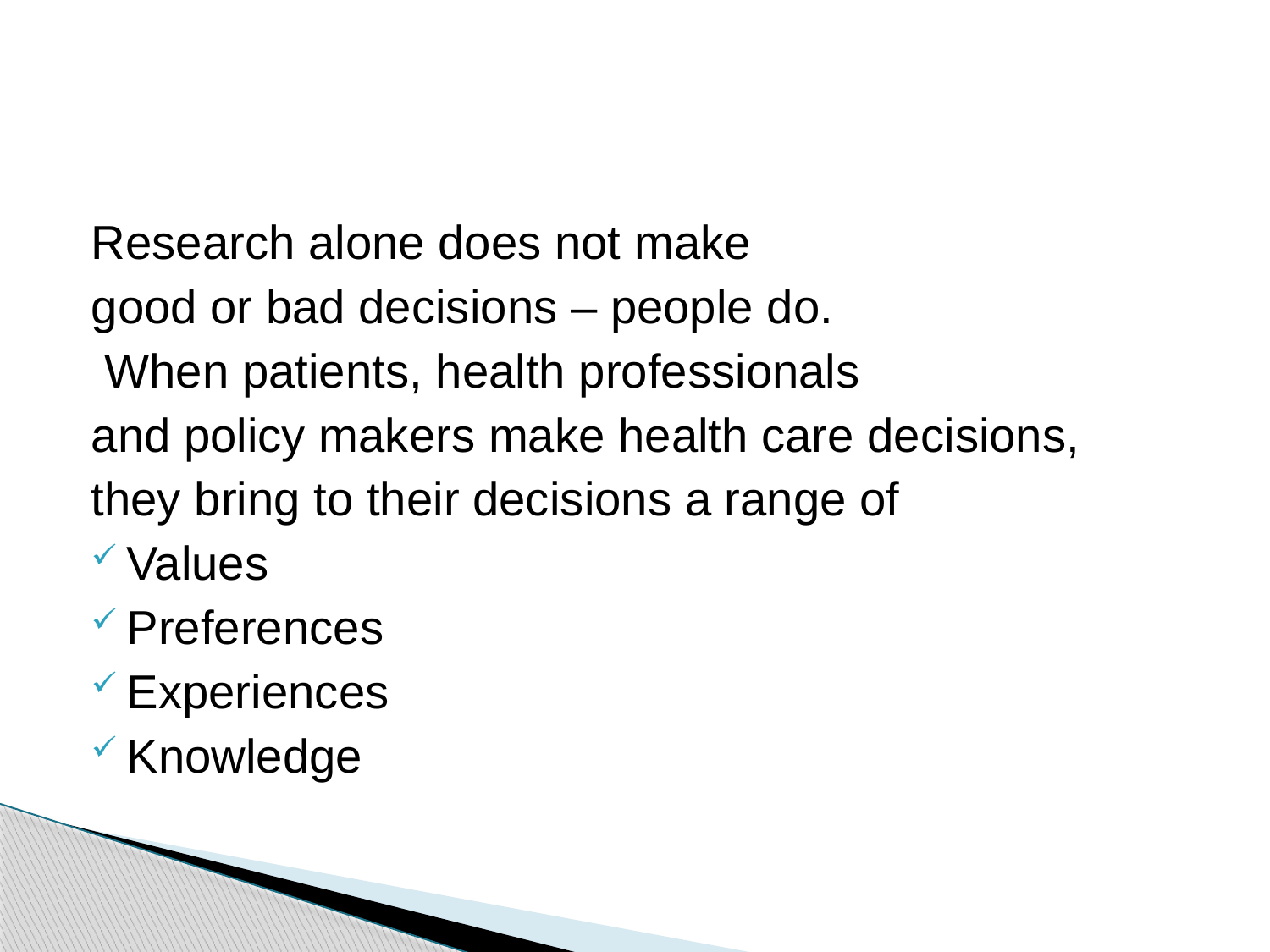

#
Research alone does not make
good or bad decisions – people do.
 When patients, health professionals
and policy makers make health care decisions,
they bring to their decisions a range of
Values
Preferences
Experiences
Knowledge